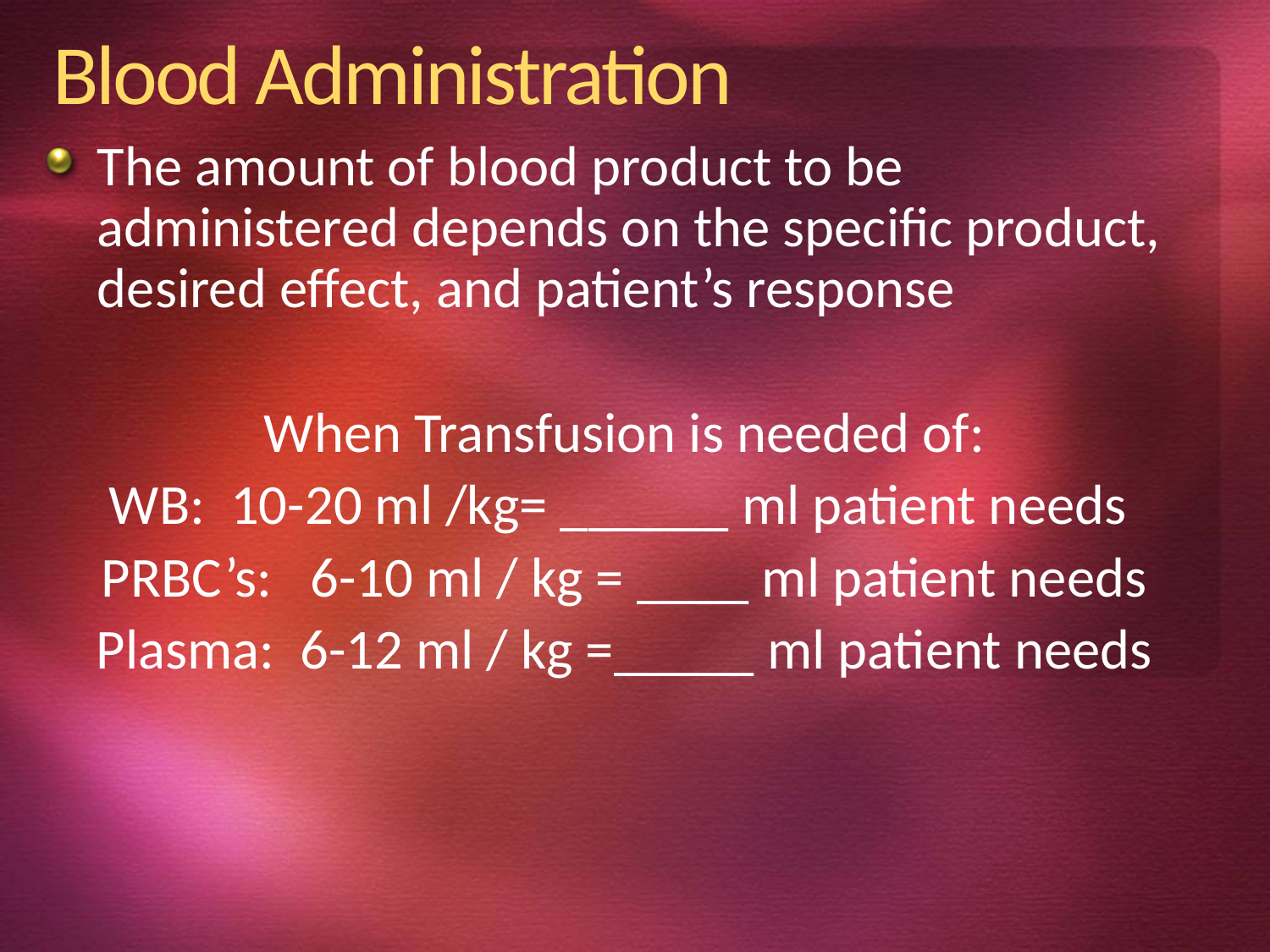

# Blood Administration
The amount of blood product to be administered depends on the specific product, desired effect, and patient’s response

When Transfusion is needed of:
WB:  10-20 ml /kg= ______ ml patient needs
PRBC’s:   6-10 ml / kg = ____ ml patient needs
Plasma:  6-12 ml / kg =_____ ml patient needs